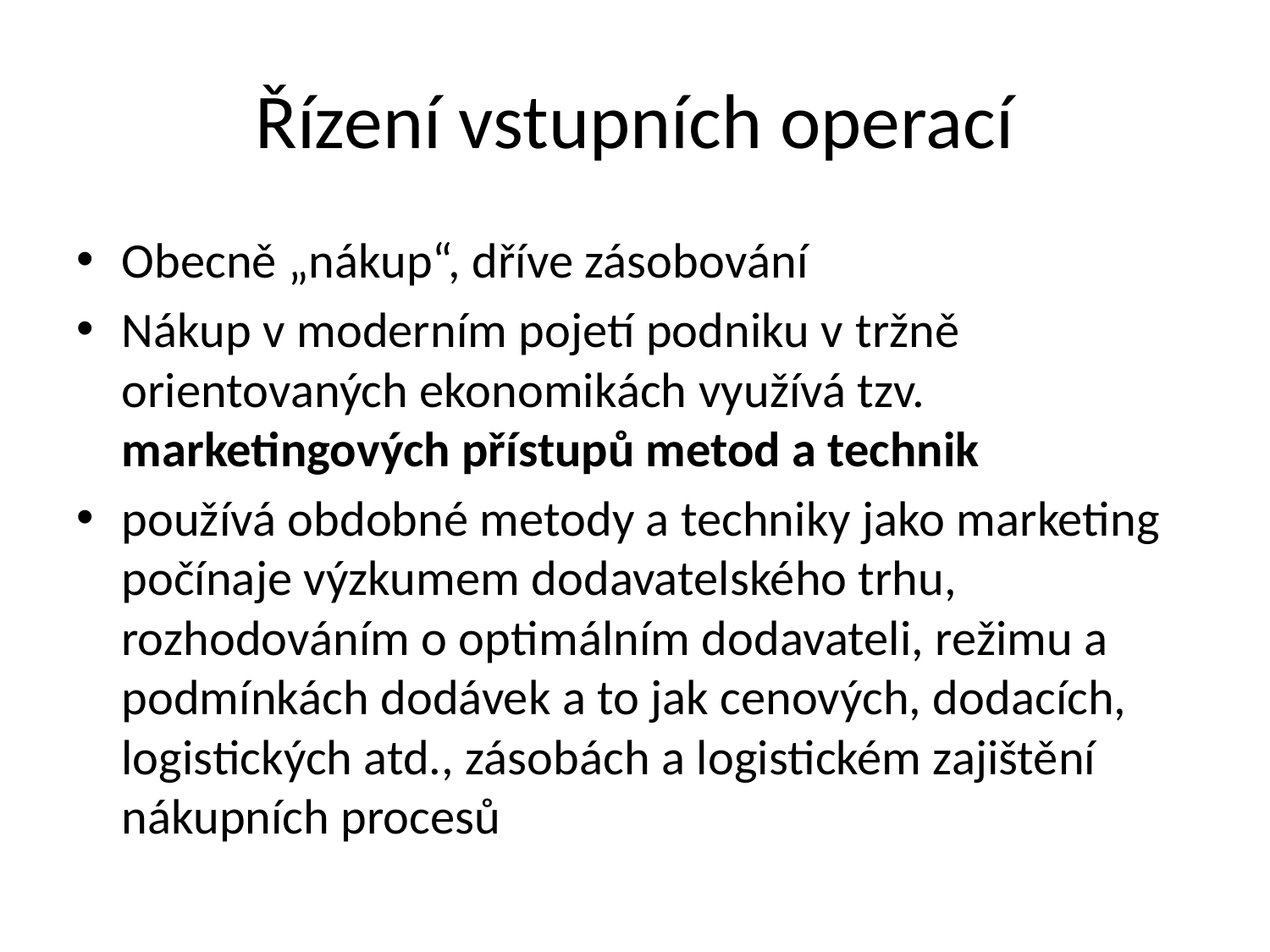

# Řízení vstupních operací
Obecně „nákup“, dříve zásobování
Nákup v moderním pojetí podniku v tržně orientovaných ekonomikách využívá tzv. marketingových přístupů metod a technik
používá obdobné metody a techniky jako marketing počínaje výzkumem dodavatelského trhu, rozhodováním o optimálním dodavateli, režimu a podmínkách dodávek a to jak cenových, dodacích, logistických atd., zásobách a logistickém zajištění nákupních procesů